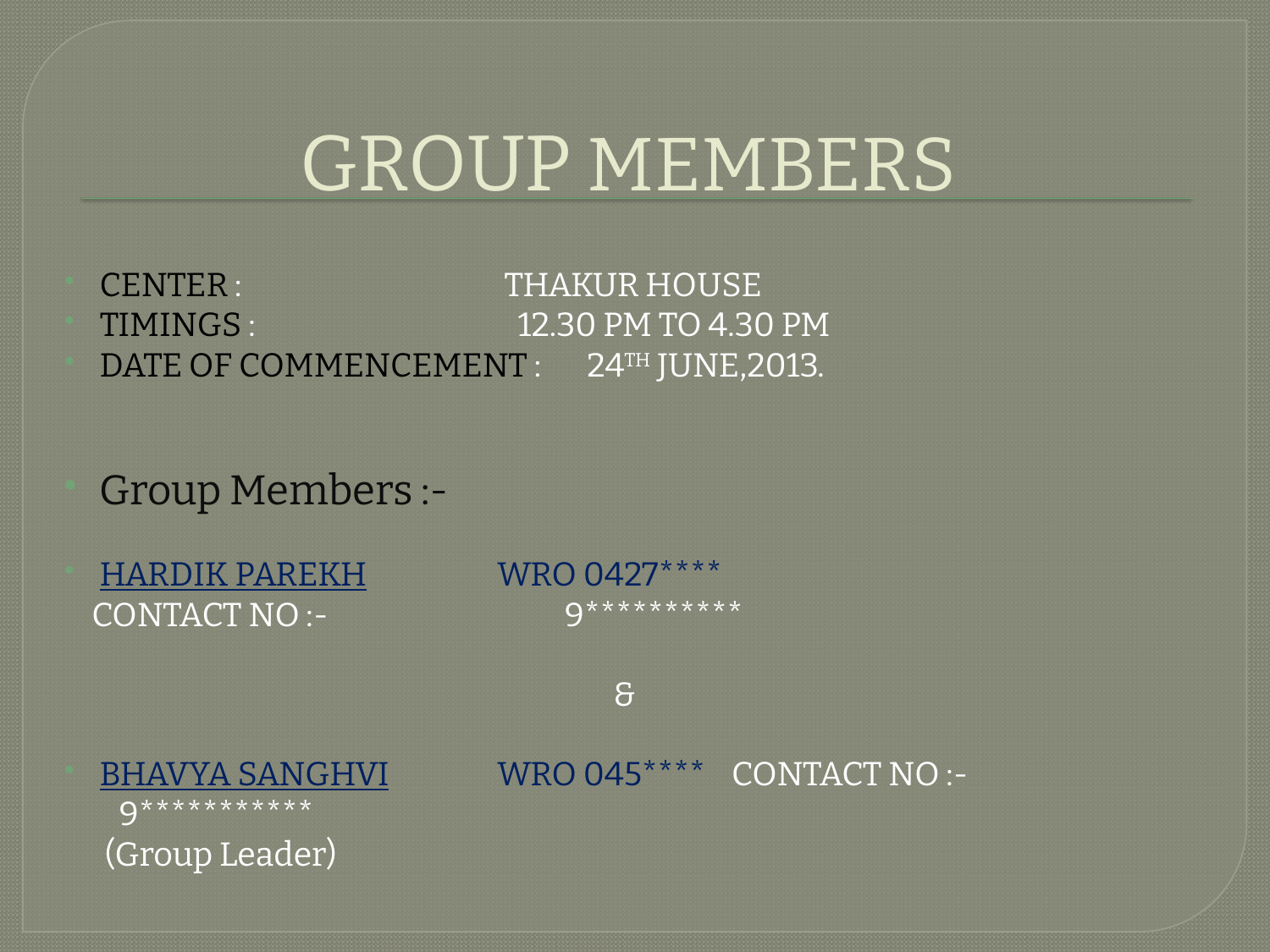

# GROUP MEMBERS

CENTER :                                        THAKUR HOUSE
TIMINGS :                                        12.30 PM TO 4.30 PM
DATE OF COMMENCEMENT :       24TH JUNE,2013.

Group Members :-

HARDIK PAREKH	WRO 0427****
    CONTACT NO :-                                    9**********

&

BHAVYA SANGHVI	WRO 045****    CONTACT NO :-                                    9***********
      (Group Leader)